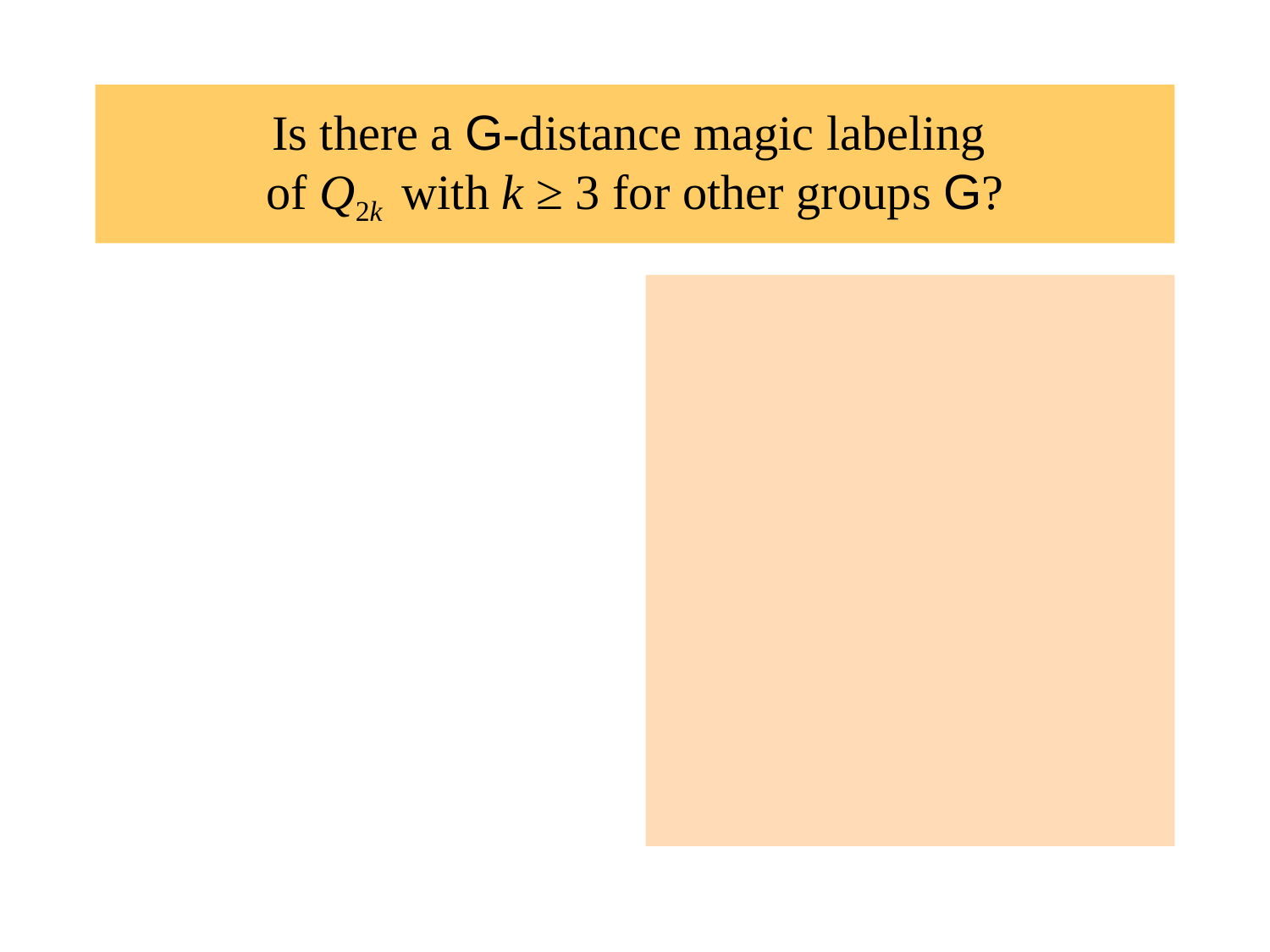

# Is there a G-distance magic labeling of Q2k  with k ≥ 3 for other groups G?